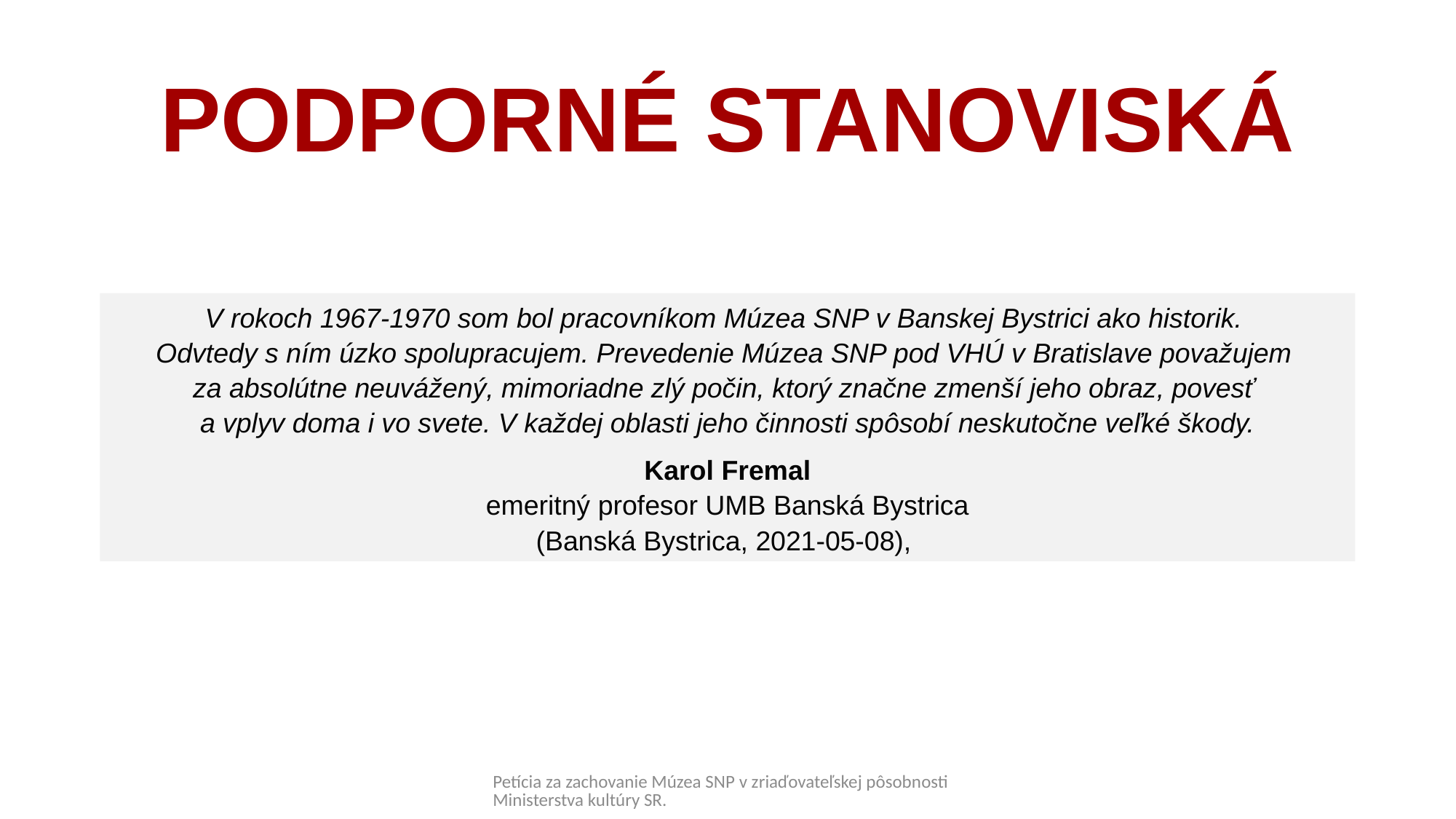

# PODPORNÉ STANOVISKÁ
V rokoch 1967-1970 som bol pracovníkom Múzea SNP v Banskej Bystrici ako historik.
Odvtedy s ním úzko spolupracujem. Prevedenie Múzea SNP pod VHÚ v Bratislave považujem
za absolútne neuvážený, mimoriadne zlý počin, ktorý značne zmenší jeho obraz, povesť
a vplyv doma i vo svete. V každej oblasti jeho činnosti spôsobí neskutočne veľké škody.
Karol Fremal
emeritný profesor UMB Banská Bystrica
(Banská Bystrica, 2021-05-08),
Petícia za zachovanie Múzea SNP v zriaďovateľskej pôsobnosti Ministerstva kultúry SR.